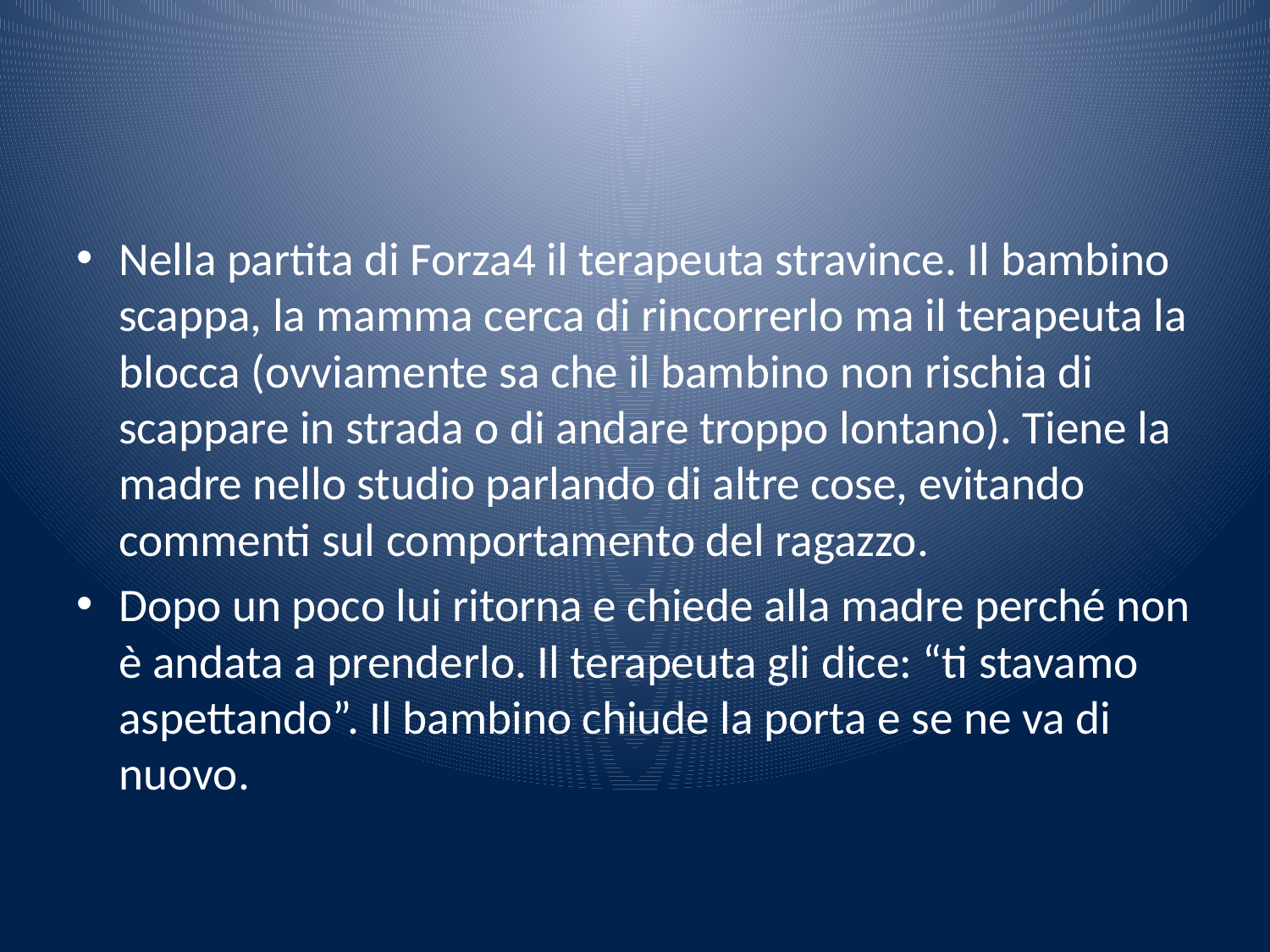

#
Nella partita di Forza4 il terapeuta stravince. Il bambino scappa, la mamma cerca di rincorrerlo ma il terapeuta la blocca (ovviamente sa che il bambino non rischia di scappare in strada o di andare troppo lontano). Tiene la madre nello studio parlando di altre cose, evitando commenti sul comportamento del ragazzo.
Dopo un poco lui ritorna e chiede alla madre perché non è andata a prenderlo. Il terapeuta gli dice: “ti stavamo aspettando”. Il bambino chiude la porta e se ne va di nuovo.